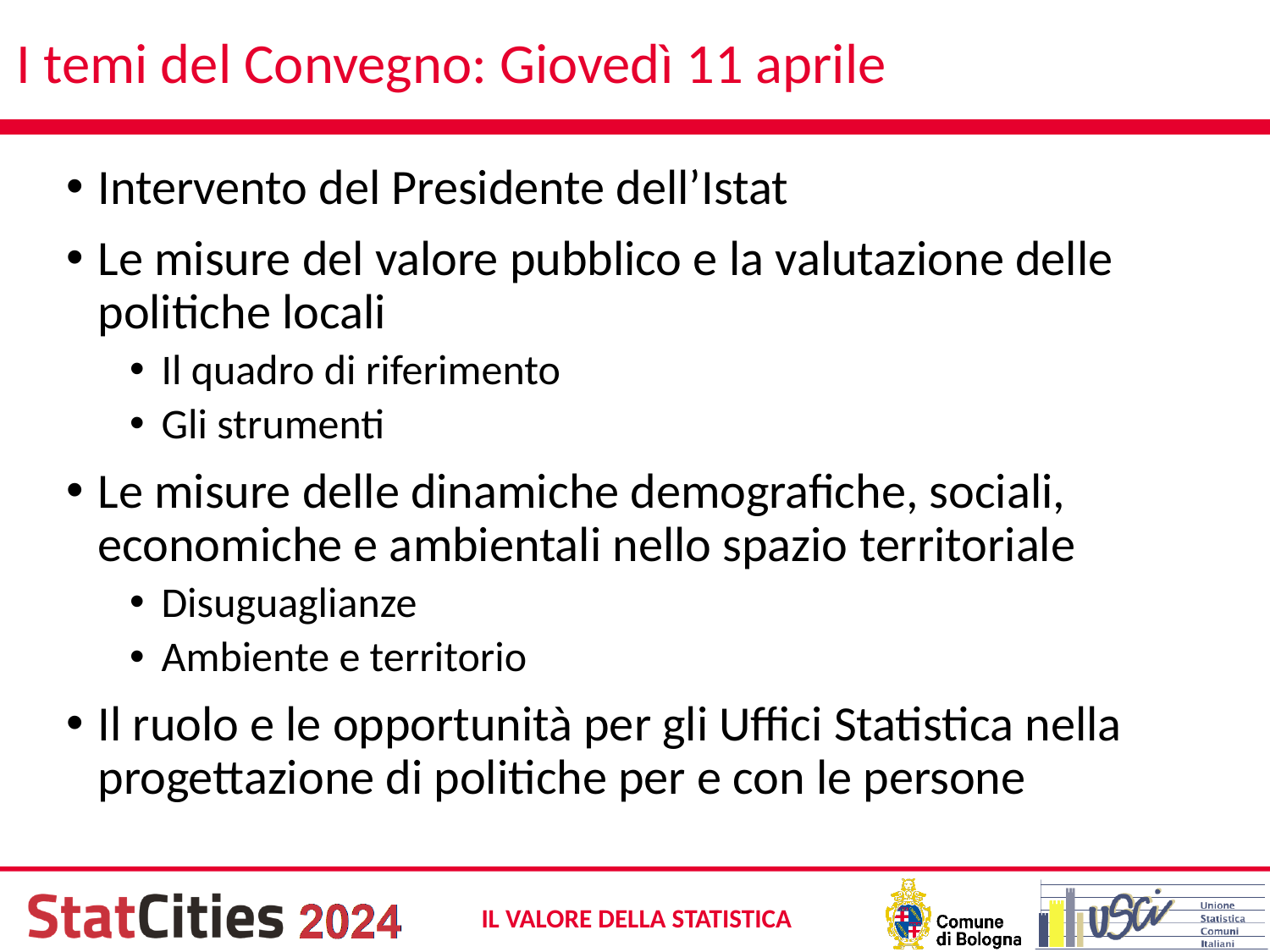

# I temi del Convegno: Giovedì 11 aprile
Intervento del Presidente dell’Istat
Le misure del valore pubblico e la valutazione delle politiche locali
Il quadro di riferimento
Gli strumenti
Le misure delle dinamiche demografiche, sociali, economiche e ambientali nello spazio territoriale
Disuguaglianze
Ambiente e territorio
Il ruolo e le opportunità per gli Uffici Statistica nella progettazione di politiche per e con le persone